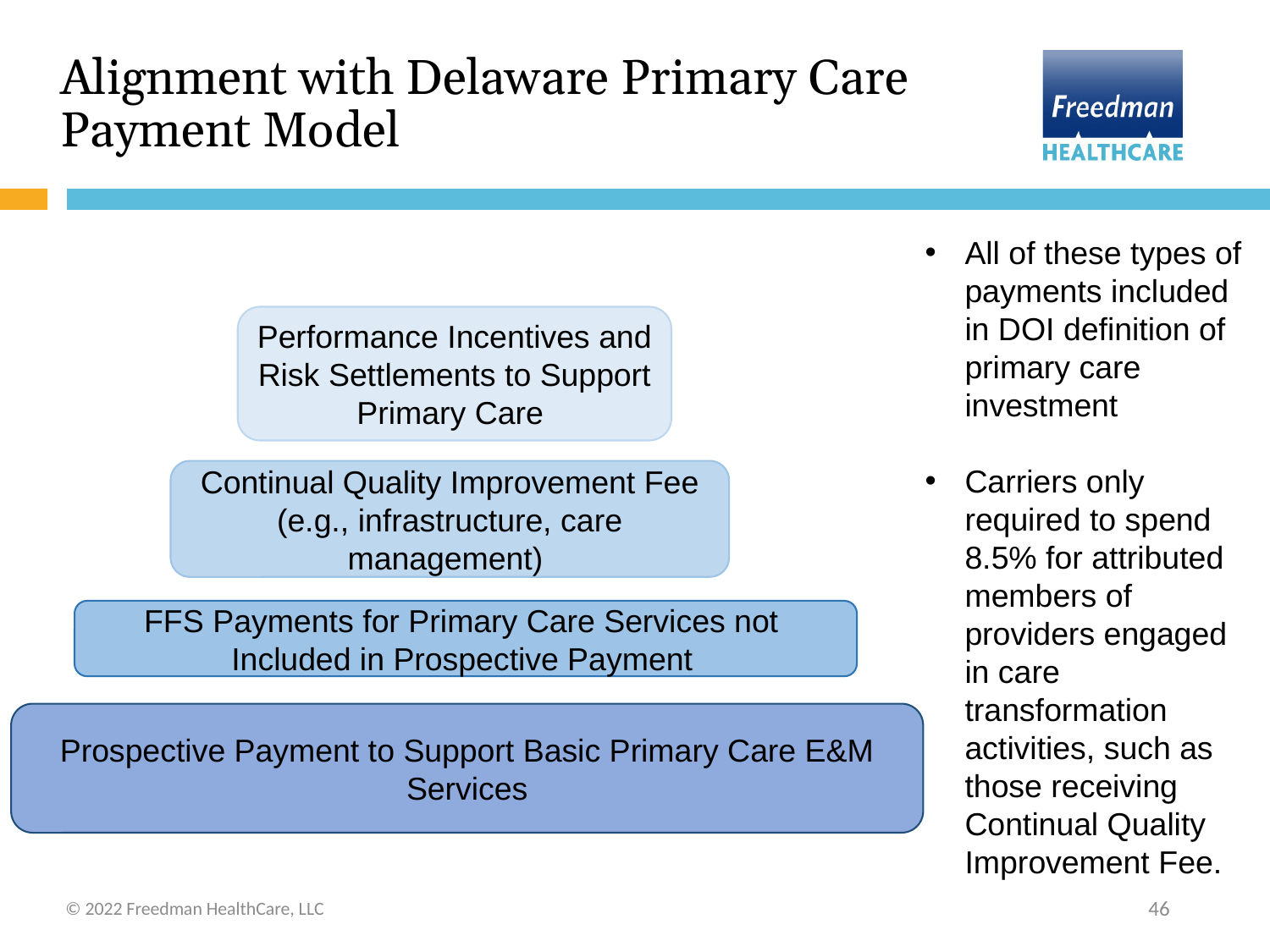

# Alignment with Delaware Primary Care Payment Model
All of these types of payments included in DOI definition of primary care investment

Carriers only required to spend 8.5% for attributed members of providers engaged in care transformation activities, such as those receiving Continual Quality Improvement Fee.
Performance Incentives and Risk Settlements to Support Primary Care
Continual Quality Improvement Fee (e.g., infrastructure, care management)
FFS Payments for Primary Care Services not
Included in Prospective Payment
Prospective Payment to Support Basic Primary Care E&M Services
© 2022 Freedman HealthCare, LLC
46